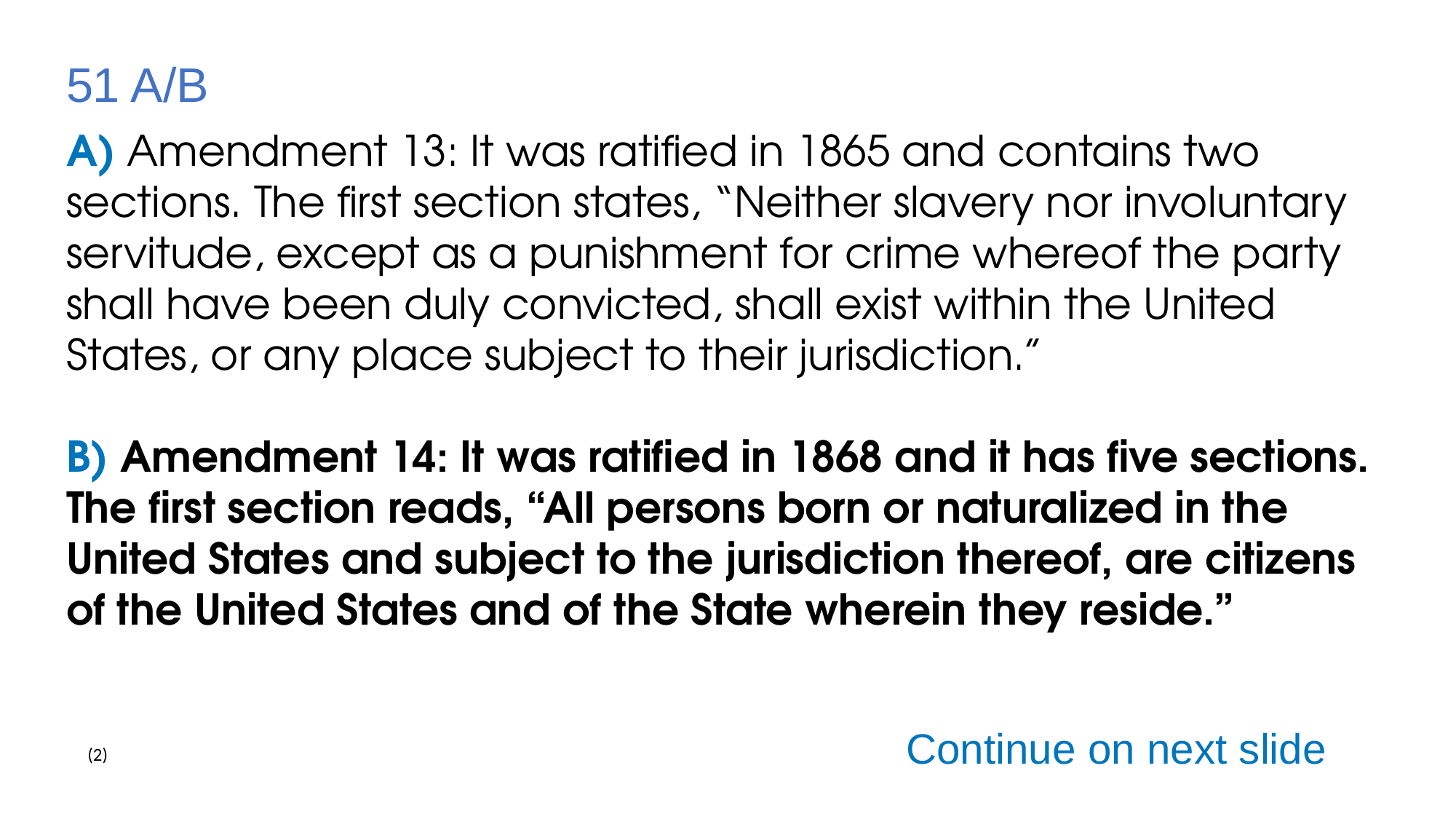

51 A/B
A) Amendment 13: It was ratified in 1865 and contains two sections. The first section states, “Neither slavery nor involuntary servitude, except as a punishment for crime whereof the party shall have been duly convicted, shall exist within the United States, or any place subject to their jurisdiction.”

B) Amendment 14: It was ratified in 1868 and it has five sections. The first section reads, “All persons born or naturalized in the United States and subject to the jurisdiction thereof, are citizens of the United States and of the State wherein they reside.”
Continue on next slide
(2)